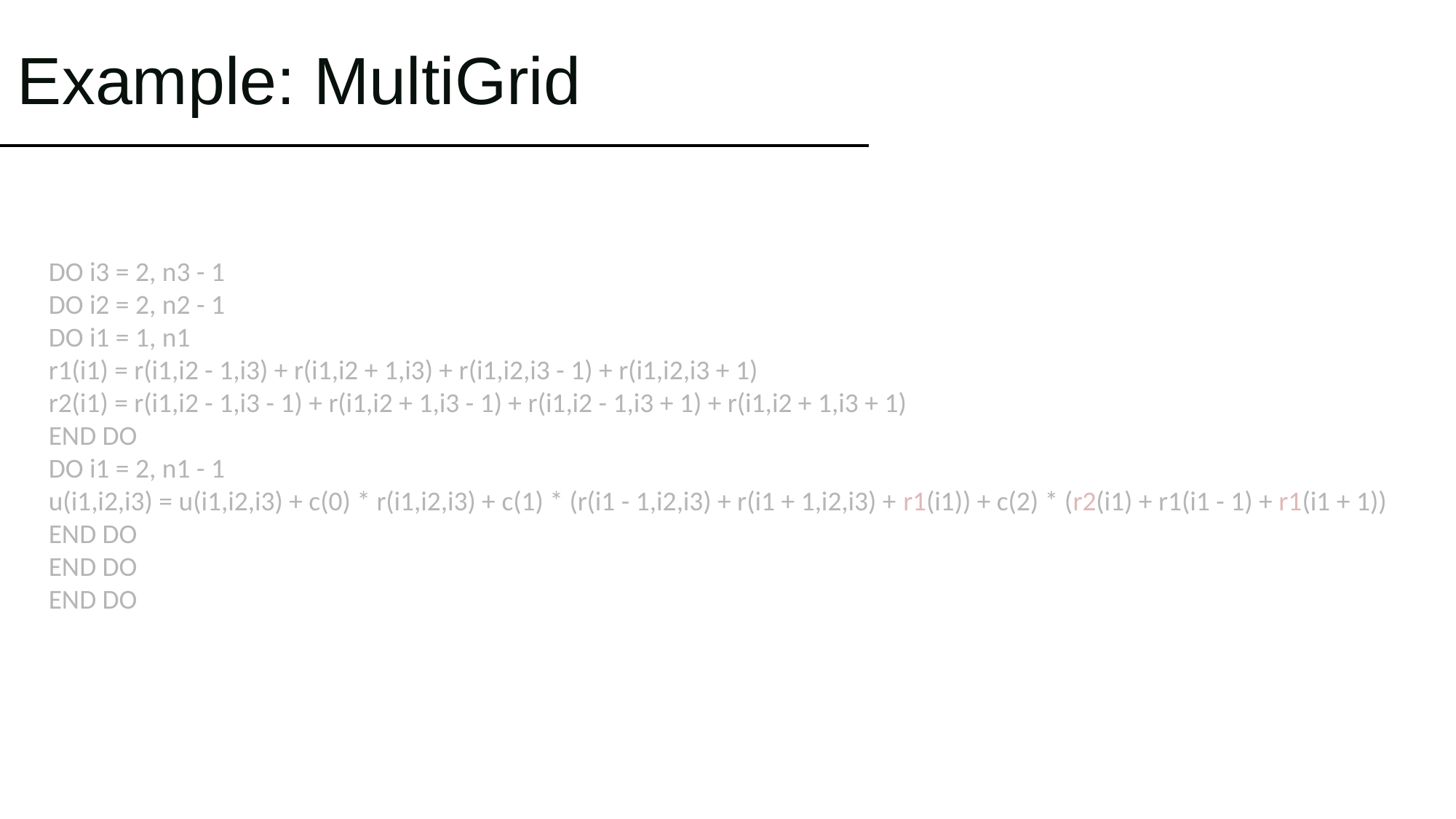

# Example: MultiGrid

DO i3 = 2, n3 - 1
DO i2 = 2, n2 - 1
DO i1 = 1, n1
r1(i1) = r(i1,i2 - 1,i3) + r(i1,i2 + 1,i3) + r(i1,i2,i3 - 1) + r(i1,i2,i3 + 1)
r2(i1) = r(i1,i2 - 1,i3 - 1) + r(i1,i2 + 1,i3 - 1) + r(i1,i2 - 1,i3 + 1) + r(i1,i2 + 1,i3 + 1)
END DO
DO i1 = 2, n1 - 1
u(i1,i2,i3) = u(i1,i2,i3) + c(0) * r(i1,i2,i3) + c(1) * (r(i1 - 1,i2,i3) + r(i1 + 1,i2,i3) + r1(i1)) + c(2) * (r2(i1) + r1(i1 - 1) + r1(i1 + 1))
END DO
END DO
END DO